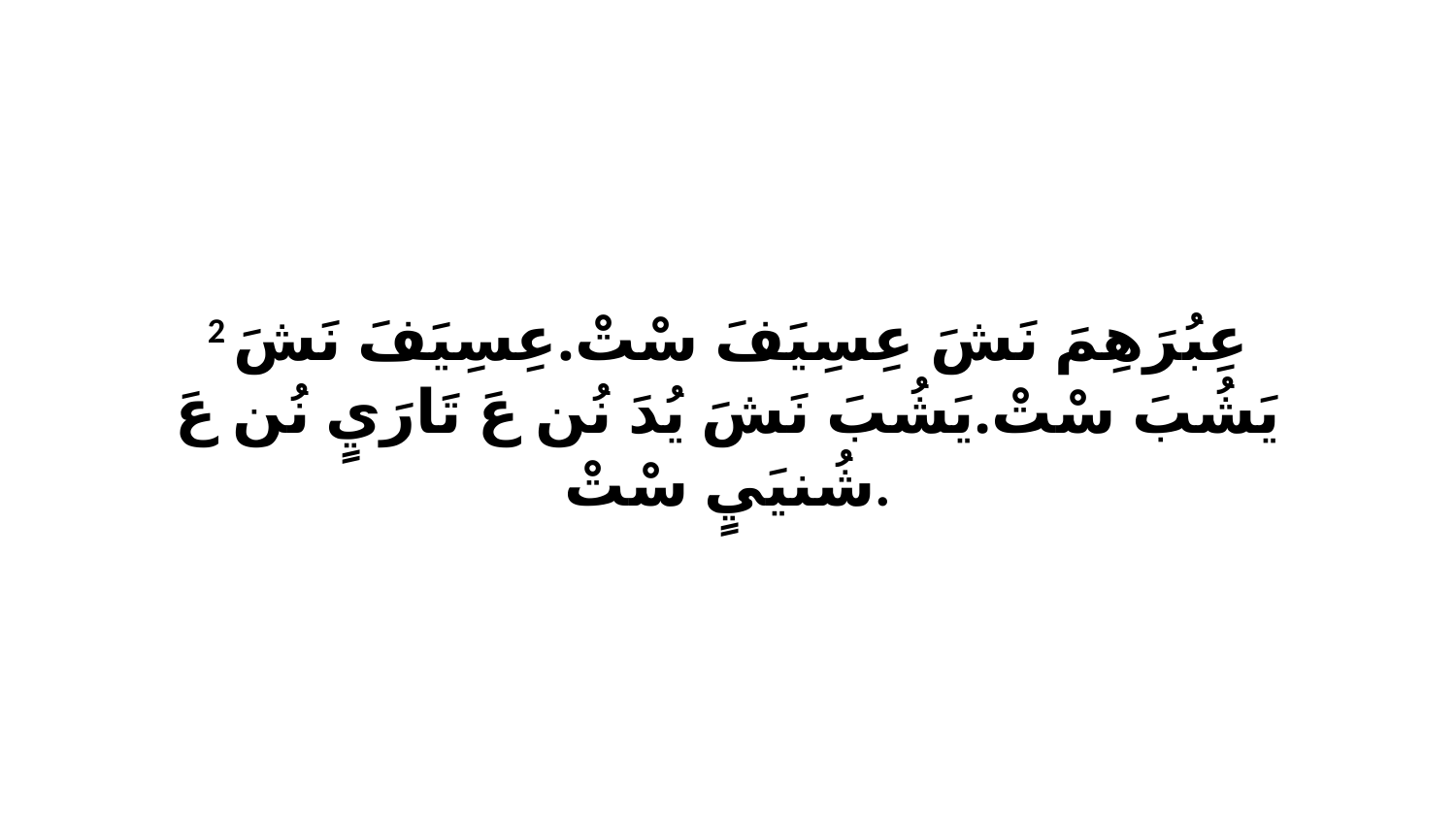

2 عِبُرَهِمَ نَشَ عِسِيَفَ سْتْ.عِسِيَفَ نَشَ يَشُبَ سْتْ.يَشُبَ نَشَ يُدَ نُن عَ تَارَيٍ نُن عَ شُنيَيٍ سْتْ.